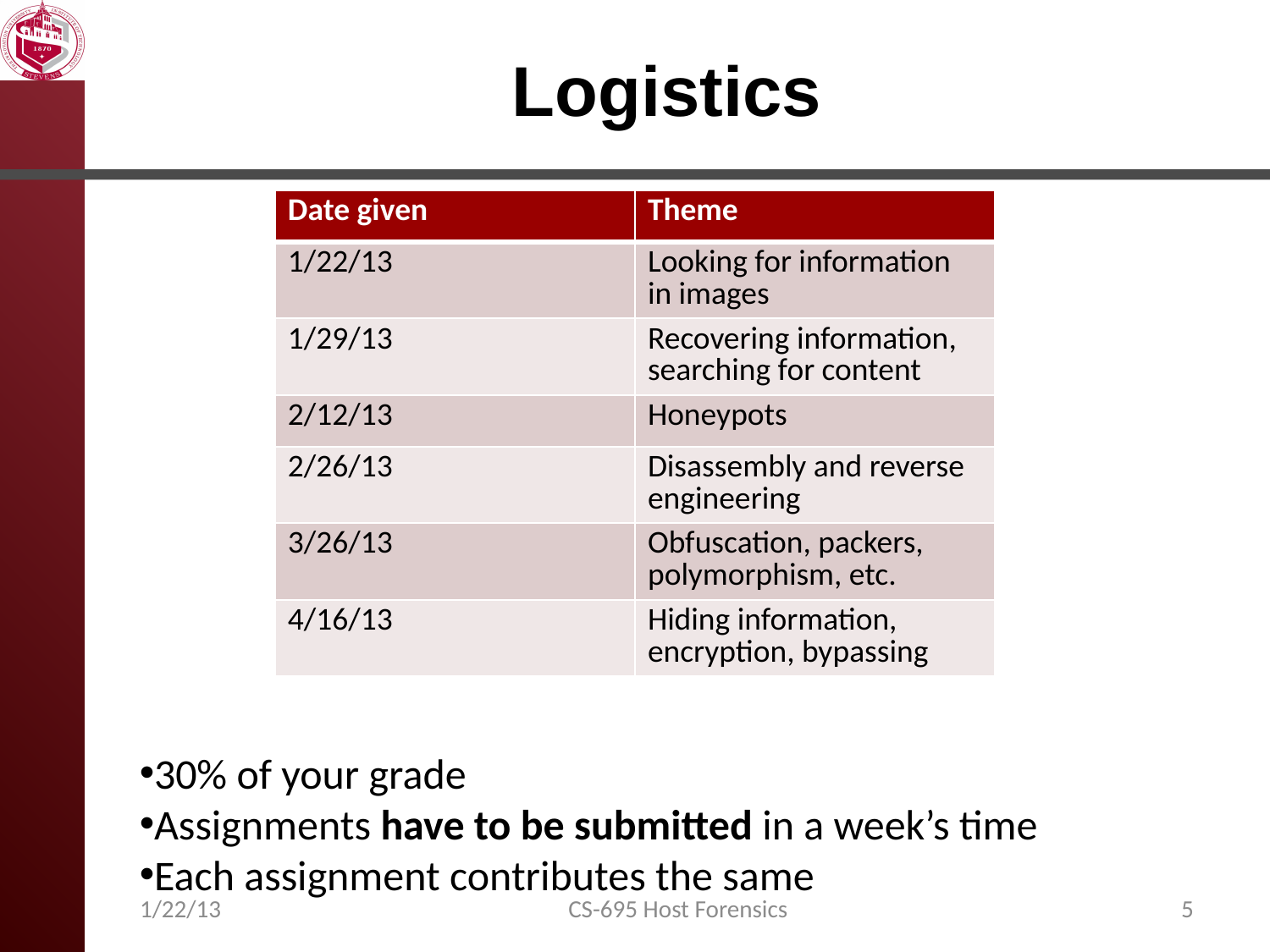

# Logistics
| Date given | Theme |
| --- | --- |
| 1/22/13 | Looking for information in images |
| 1/29/13 | Recovering information, searching for content |
| 2/12/13 | Honeypots |
| 2/26/13 | Disassembly and reverse engineering |
| 3/26/13 | Obfuscation, packers, polymorphism, etc. |
| 4/16/13 | Hiding information, encryption, bypassing |
30% of your grade
Assignments have to be submitted in a week’s time
Each assignment contributes the same
1/22/13
CS-695 Host Forensics
5